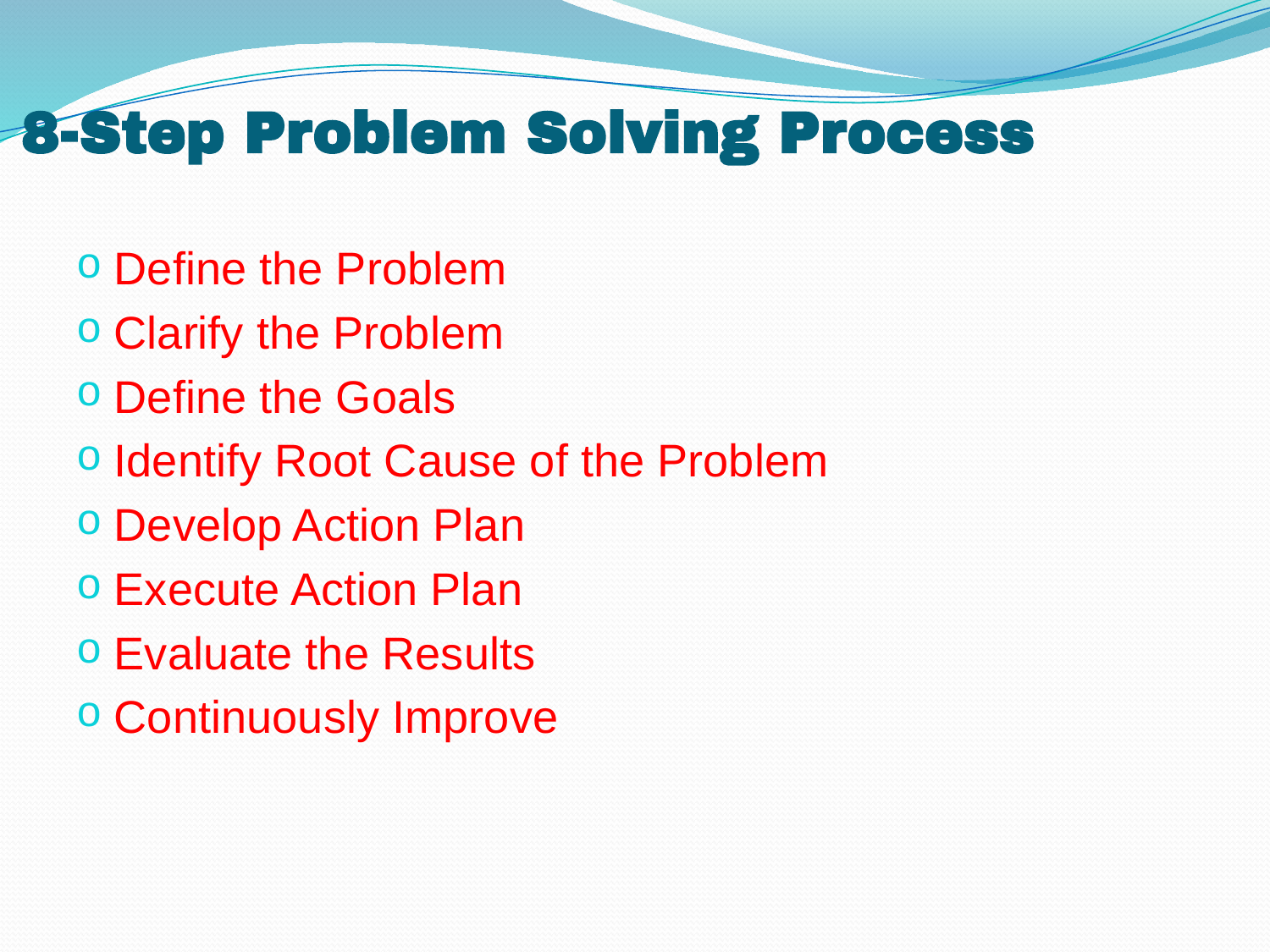

# 8-Step Problem Solving Process
Define the Problem
Clarify the Problem
Define the Goals
Identify Root Cause of the Problem
Develop Action Plan
Execute Action Plan
Evaluate the Results
Continuously Improve